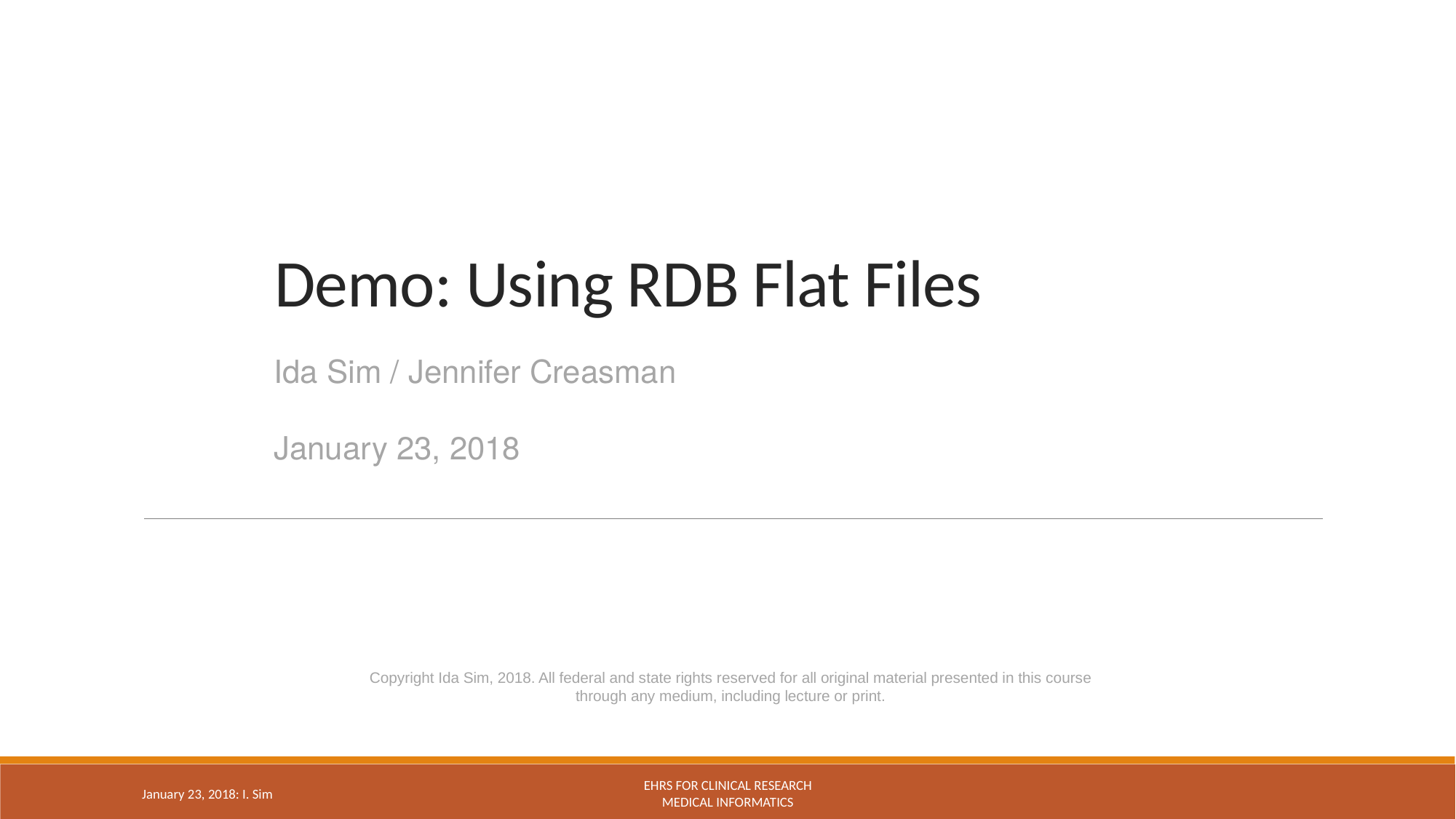

# Demo: Using RDB Flat Files
Ida Sim / Jennifer Creasman

January 23, 2018

Copyright Ida Sim, 2018. All federal and state rights reserved for all original material presented in this course through any medium, including lecture or print.
January 23, 2018: I. Sim
EHRs for Clinical Research
Medical Informatics